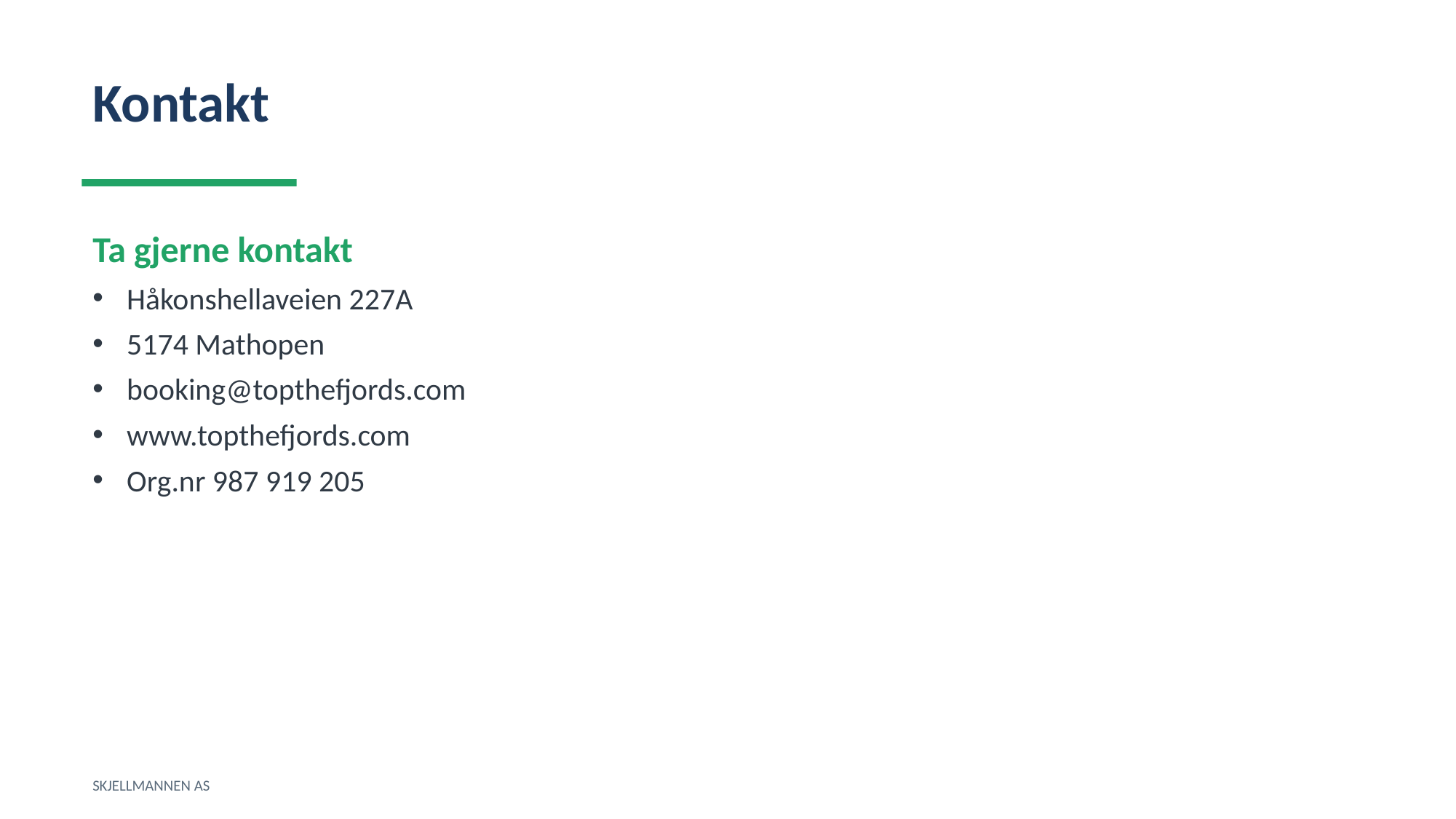

Kontakt

Ta gjerne kontakt
Håkonshellaveien 227A
5174 Mathopen
booking@topthefjords.com
www.topthefjords.com
Org.nr 987 919 205
SKJELLMANNEN AS